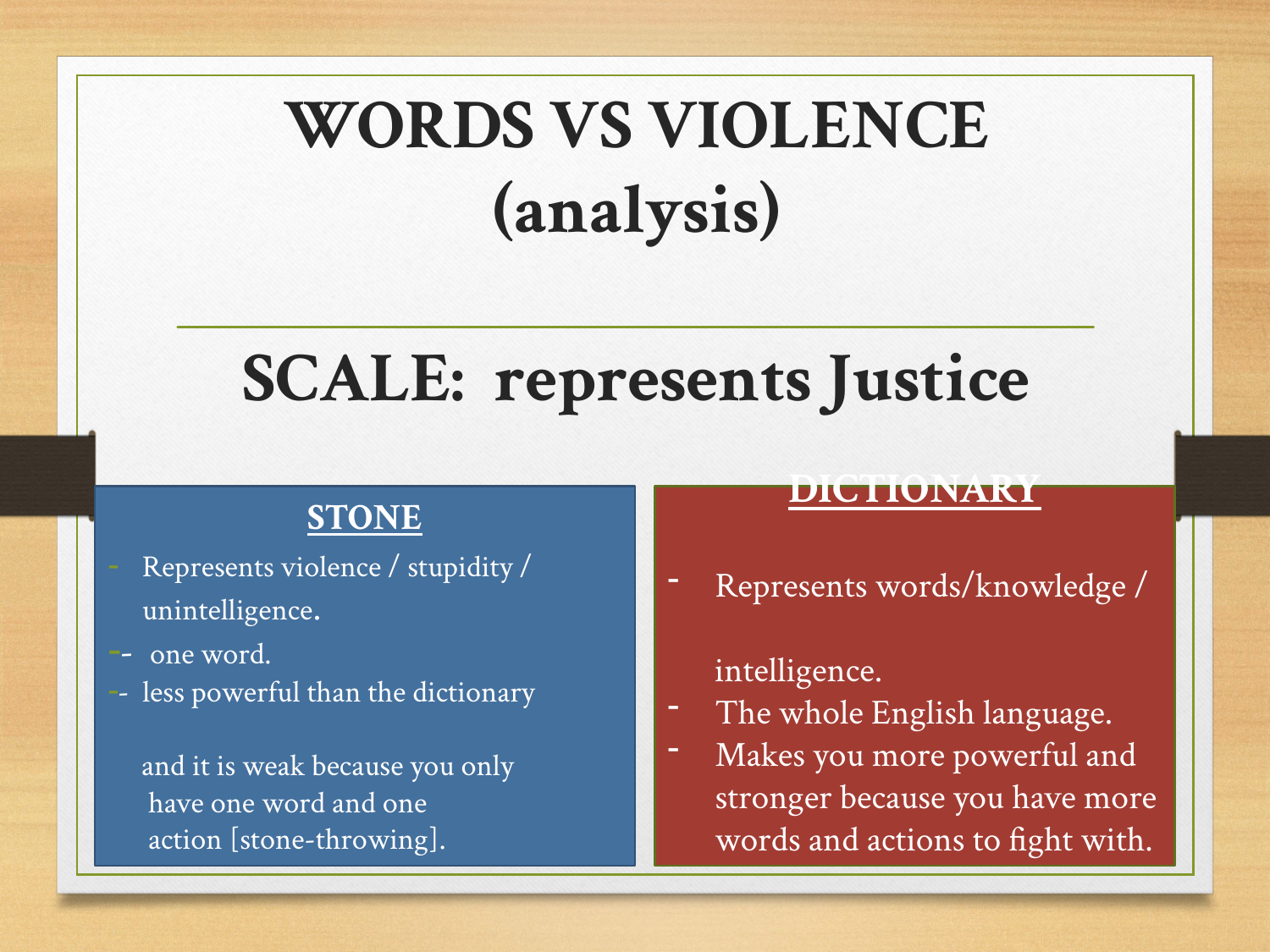

# WORDS VS VIOLENCE (analysis) SCALE:  represents Justice

DICTIONARY

Represents words/knowledge /
      intelligence.
The whole English language.
Makes you more powerful and stronger because you have more words and actions to fight with.

STONE
Represents violence / stupidity / 	unintelligence.
-  one word.
-  less powerful than the dictionary
     and it is weak because you only
      have one word and one
      action [stone-throwing].